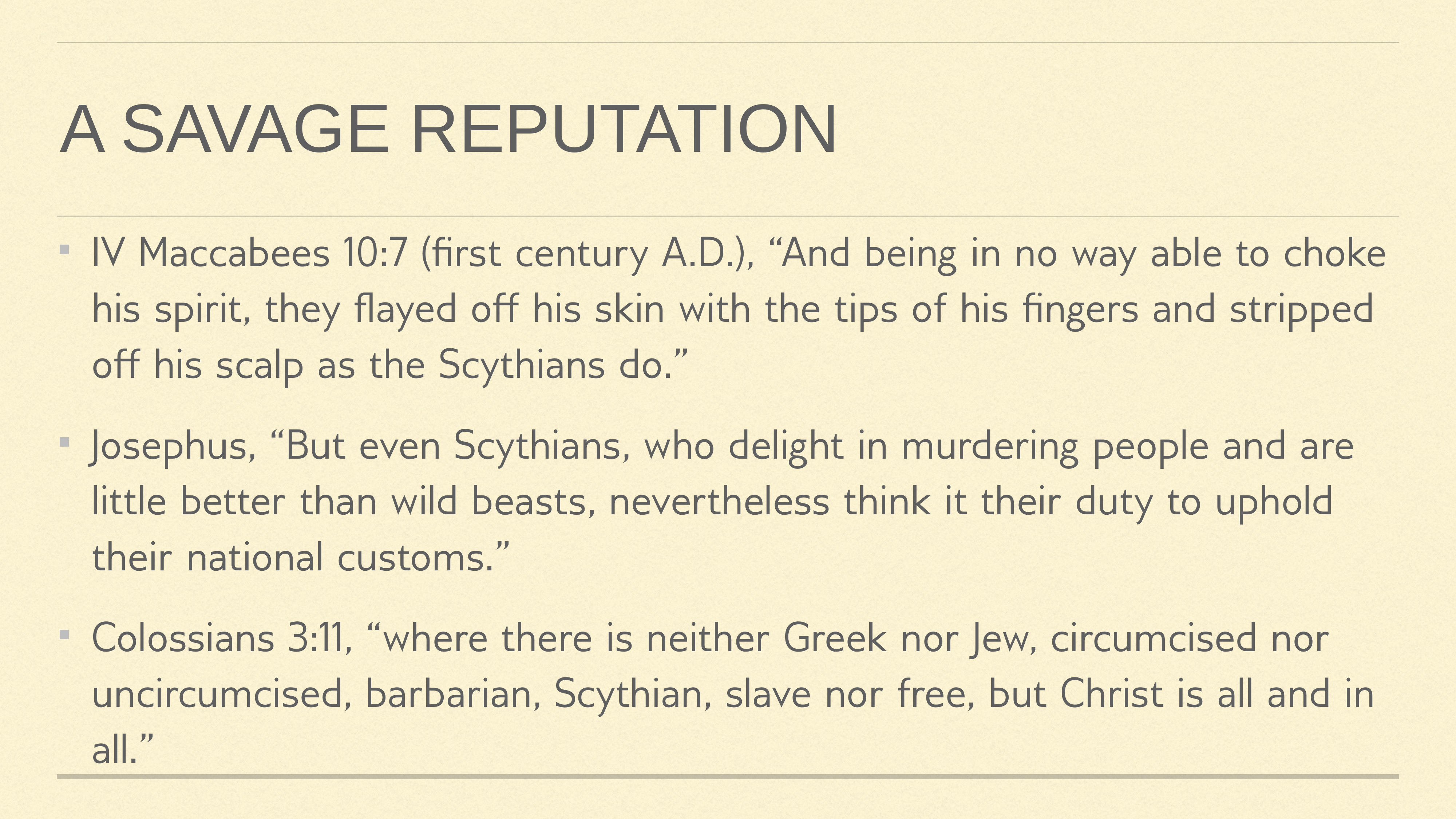

# A Savage Reputation
IV Maccabees 10:7 (first century A.D.), “And being in no way able to choke his spirit, they flayed off his skin with the tips of his fingers and stripped off his scalp as the Scythians do.”
Josephus, “But even Scythians, who delight in murdering people and are little better than wild beasts, nevertheless think it their duty to uphold their national customs.”
Colossians 3:11, “where there is neither Greek nor Jew, circumcised nor uncircumcised, barbarian, Scythian, slave nor free, but Christ is all and in all.”